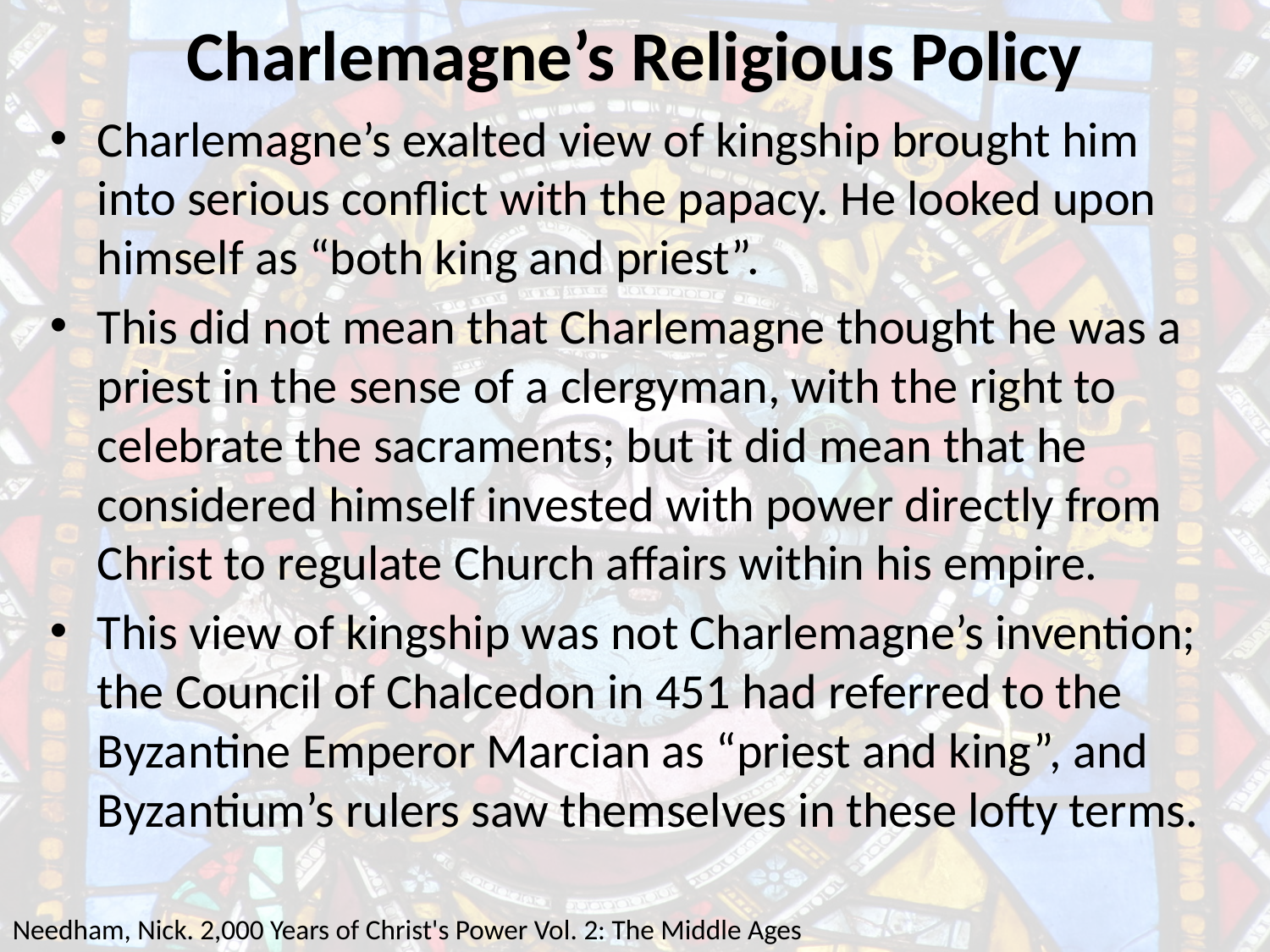

# Charlemagne’s Religious Policy
Charlemagne’s exalted view of kingship brought him into serious conflict with the papacy. He looked upon himself as “both king and priest”.
This did not mean that Charlemagne thought he was a priest in the sense of a clergyman, with the right to celebrate the sacraments; but it did mean that he considered himself invested with power directly from Christ to regulate Church affairs within his empire.
This view of kingship was not Charlemagne’s invention; the Council of Chalcedon in 451 had referred to the Byzantine Emperor Marcian as “priest and king”, and Byzantium’s rulers saw themselves in these lofty terms.
Needham, Nick. 2,000 Years of Christ's Power Vol. 2: The Middle Ages